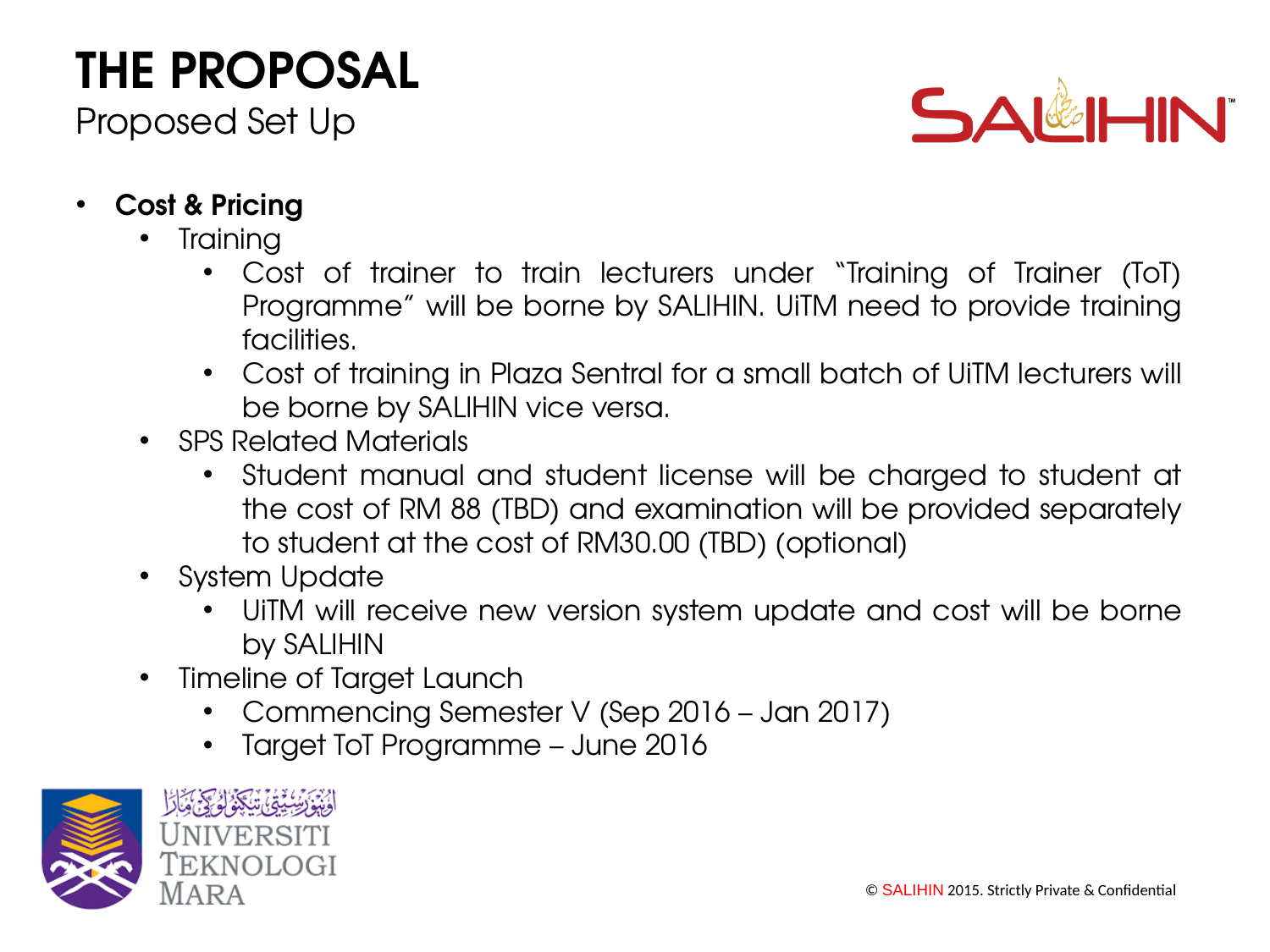

THE PROPOSAL
Proposed Set Up
Cost & Pricing
Training
Cost of trainer to train lecturers under “Training of Trainer (ToT) Programme” will be borne by SALIHIN. UiTM need to provide training facilities.
Cost of training in Plaza Sentral for a small batch of UiTM lecturers will be borne by SALIHIN vice versa.
SPS Related Materials
Student manual and student license will be charged to student at the cost of RM 88 (TBD) and examination will be provided separately to student at the cost of RM30.00 (TBD) (optional)
System Update
UiTM will receive new version system update and cost will be borne by SALIHIN
Timeline of Target Launch
Commencing Semester V (Sep 2016 – Jan 2017)
Target ToT Programme – June 2016